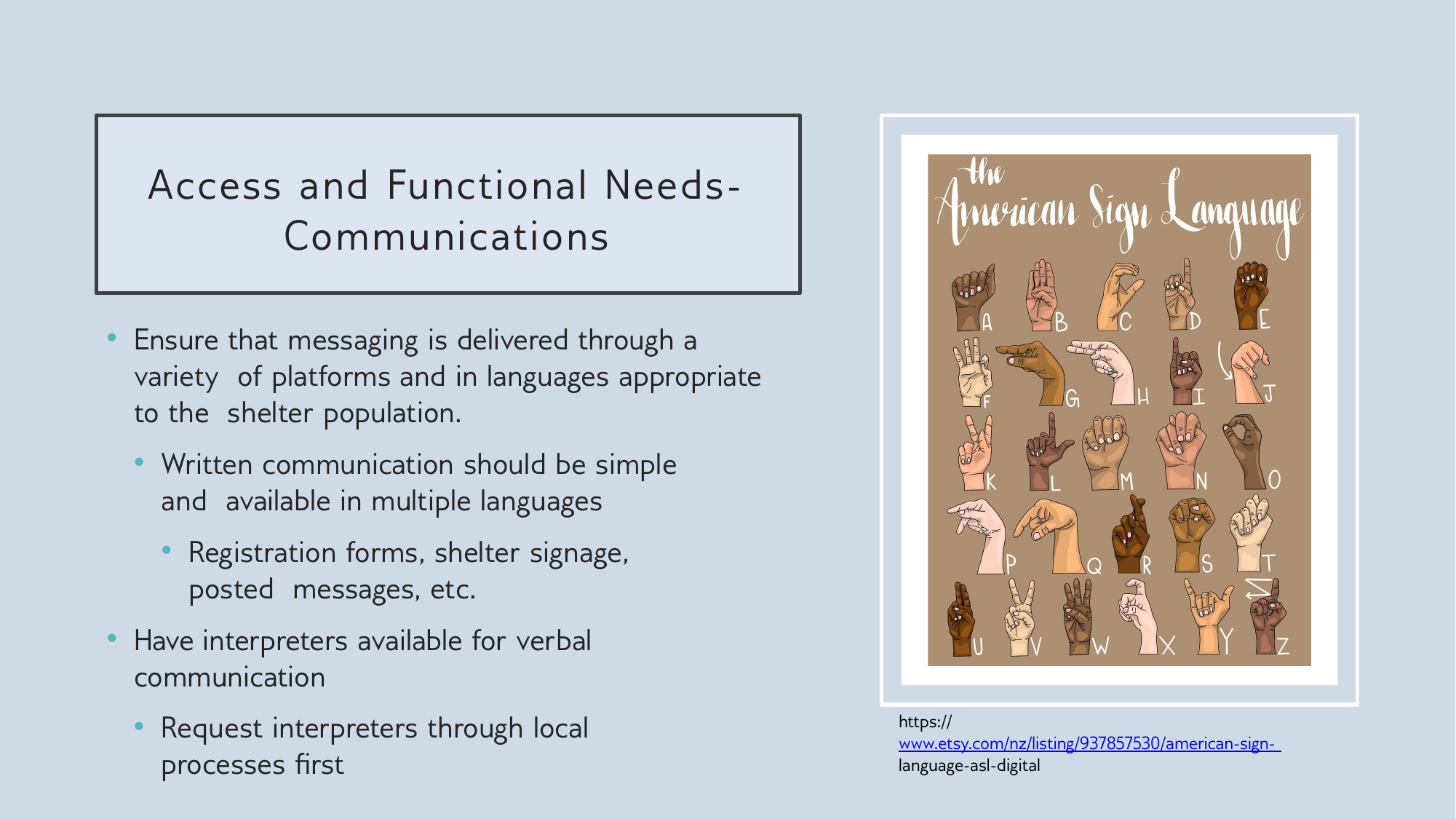

# Access and Functional Needs-Communications

Ensure that messaging is delivered through a variety  of platforms and in languages appropriate to the  shelter population.
Written communication should be simple and  available in multiple languages
Registration forms, shelter signage, posted  messages, etc.
Have interpreters available for verbal communication
Request interpreters through local processes first
https://www.etsy.com/nz/listing/937857530/american-sign-  language-asl-digital